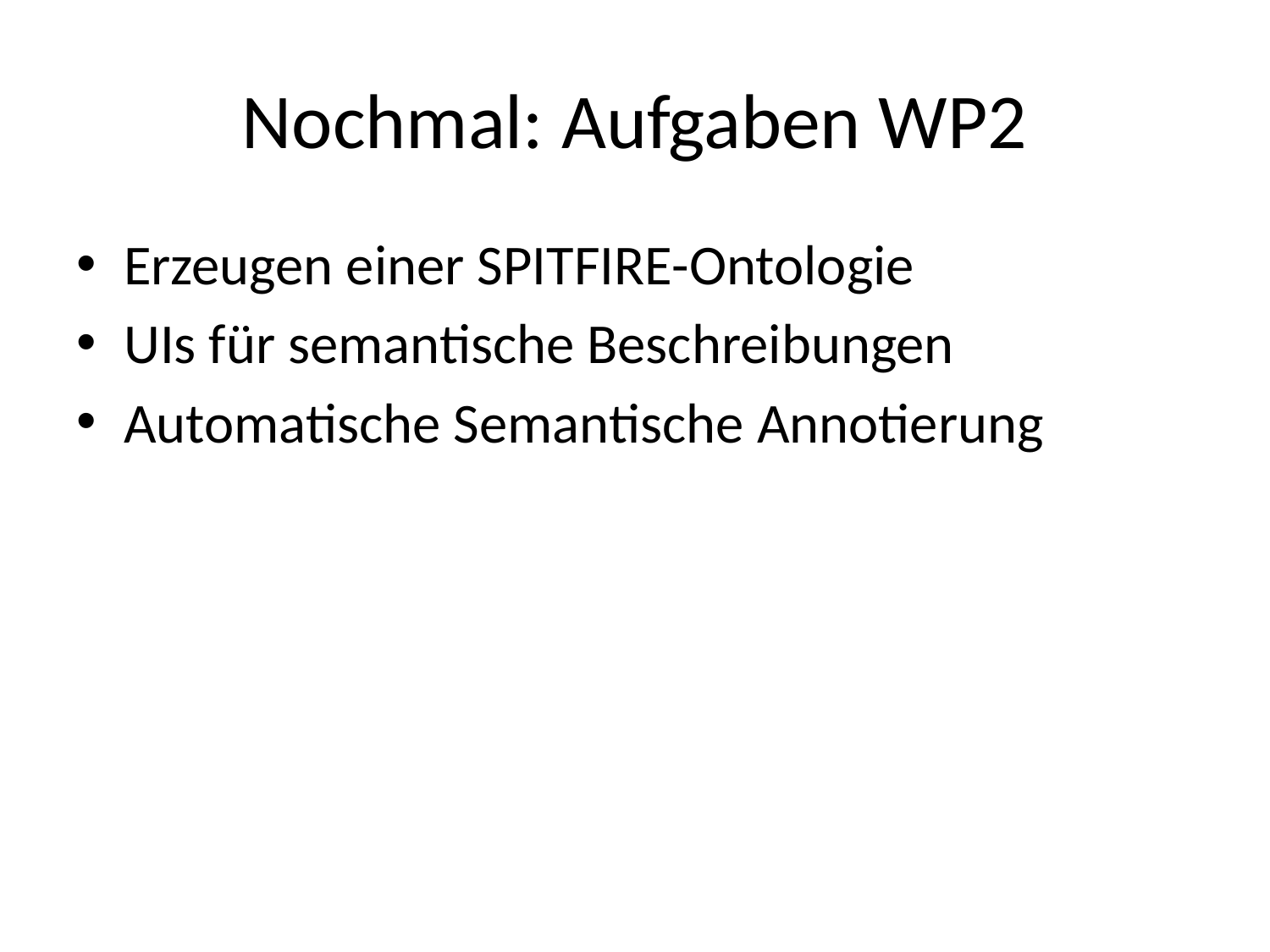

# Nochmal: Aufgaben WP2
Erzeugen einer SPITFIRE-Ontologie
UIs für semantische Beschreibungen
Automatische Semantische Annotierung